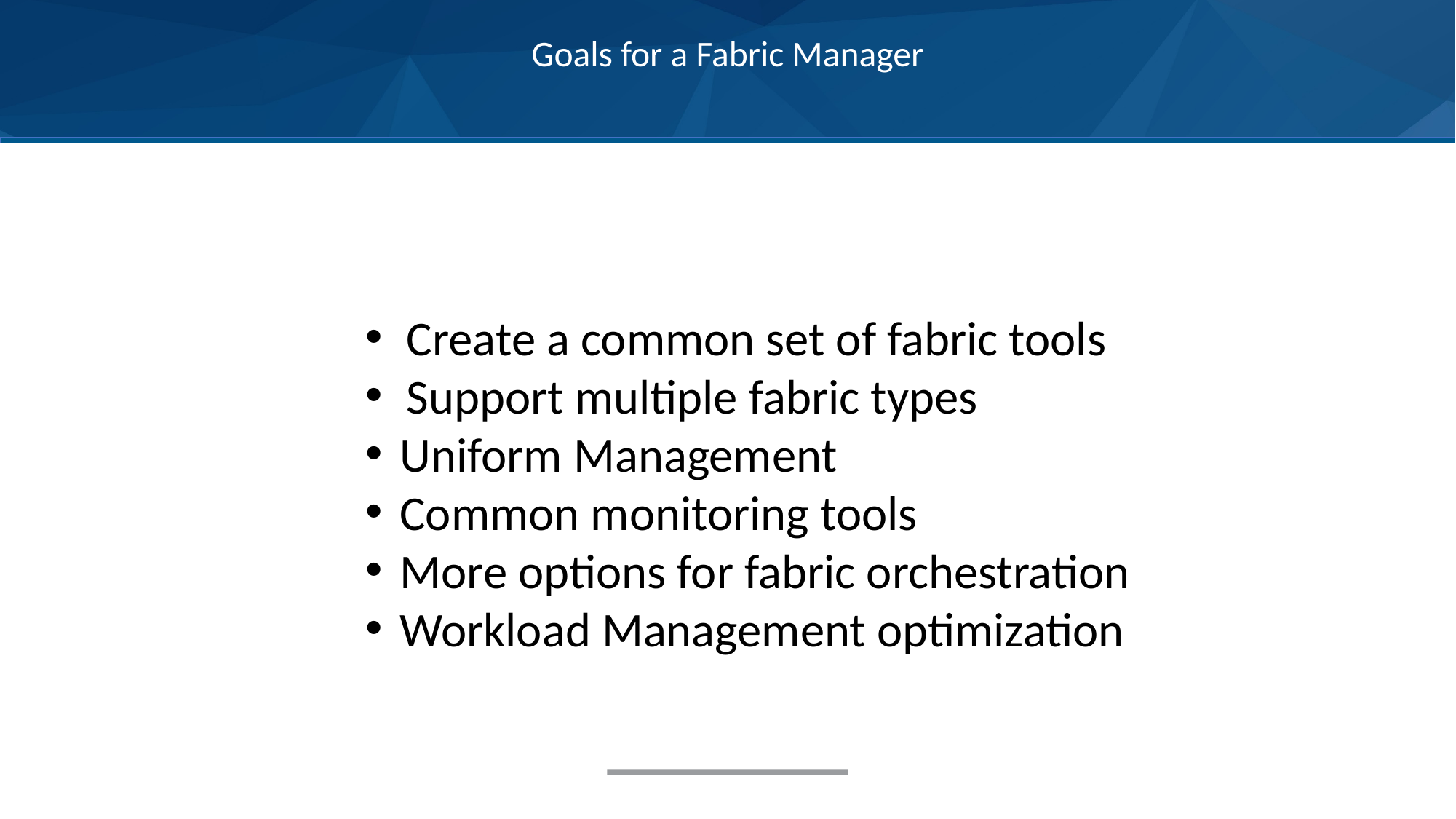

# Goals for a Fabric Manager
Create a common set of fabric tools
Support multiple fabric types
Uniform Management
Common monitoring tools
More options for fabric orchestration
Workload Management optimization